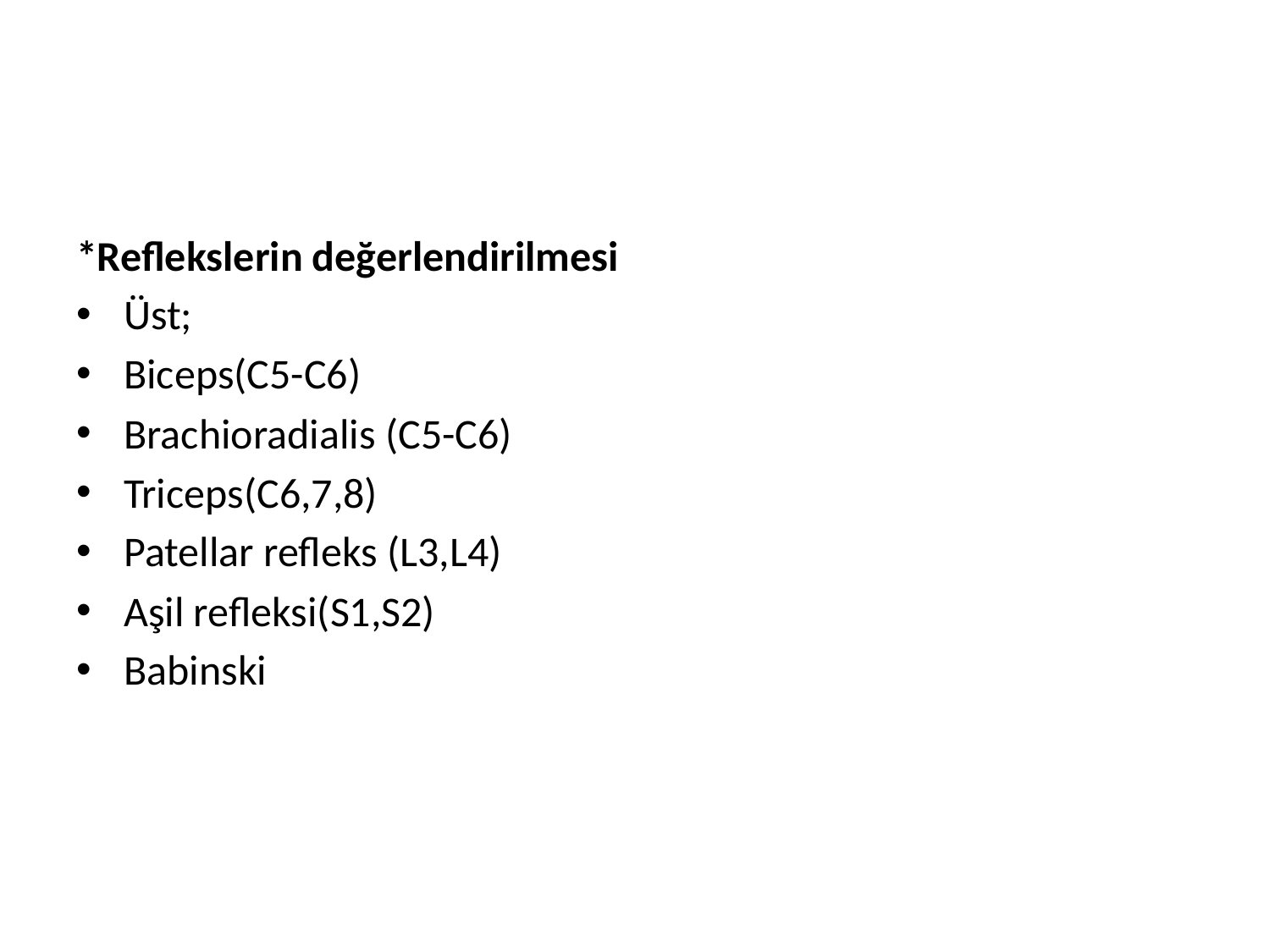

#
*Reflekslerin değerlendirilmesi
Üst;
Biceps(C5-C6)
Brachioradialis (C5-C6)
Triceps(C6,7,8)
Patellar refleks (L3,L4)
Aşil refleksi(S1,S2)
Babinski